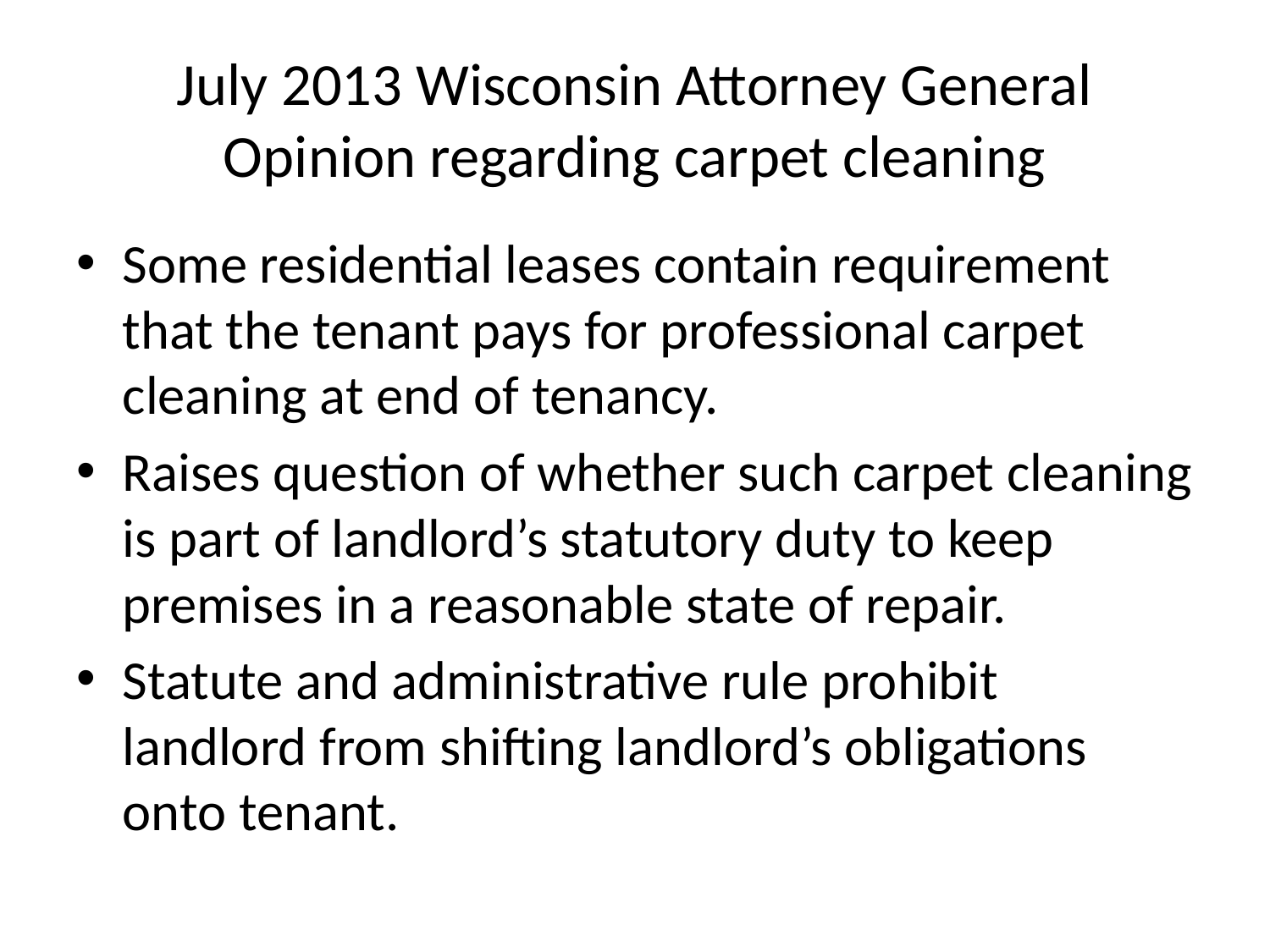

# July 2013 Wisconsin Attorney General Opinion regarding carpet cleaning
Some residential leases contain requirement that the tenant pays for professional carpet cleaning at end of tenancy.
Raises question of whether such carpet cleaning is part of landlord’s statutory duty to keep premises in a reasonable state of repair.
Statute and administrative rule prohibit landlord from shifting landlord’s obligations onto tenant.